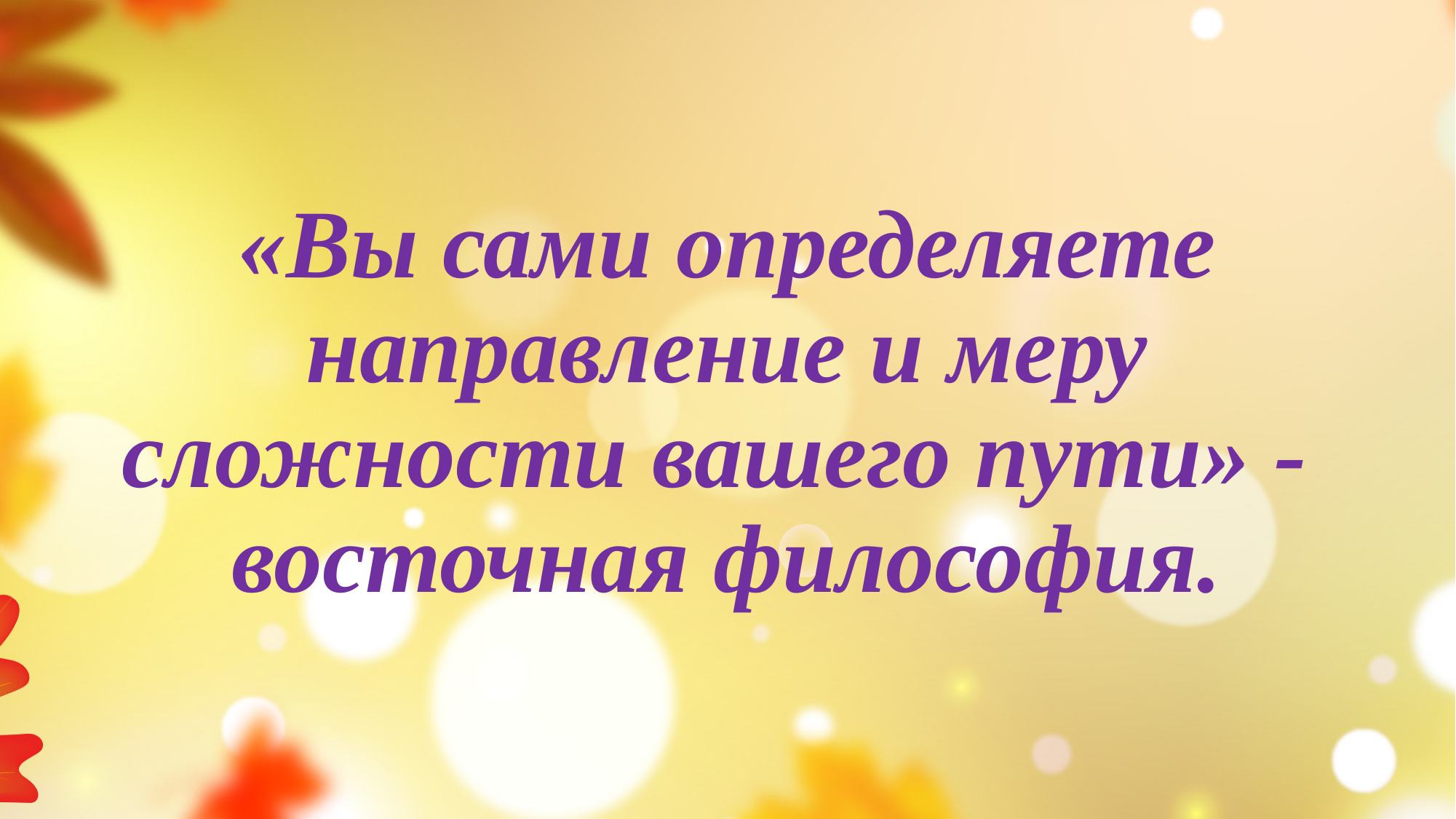

# «Вы сами определяете направление и меру сложности вашего пути» - восточная философия.